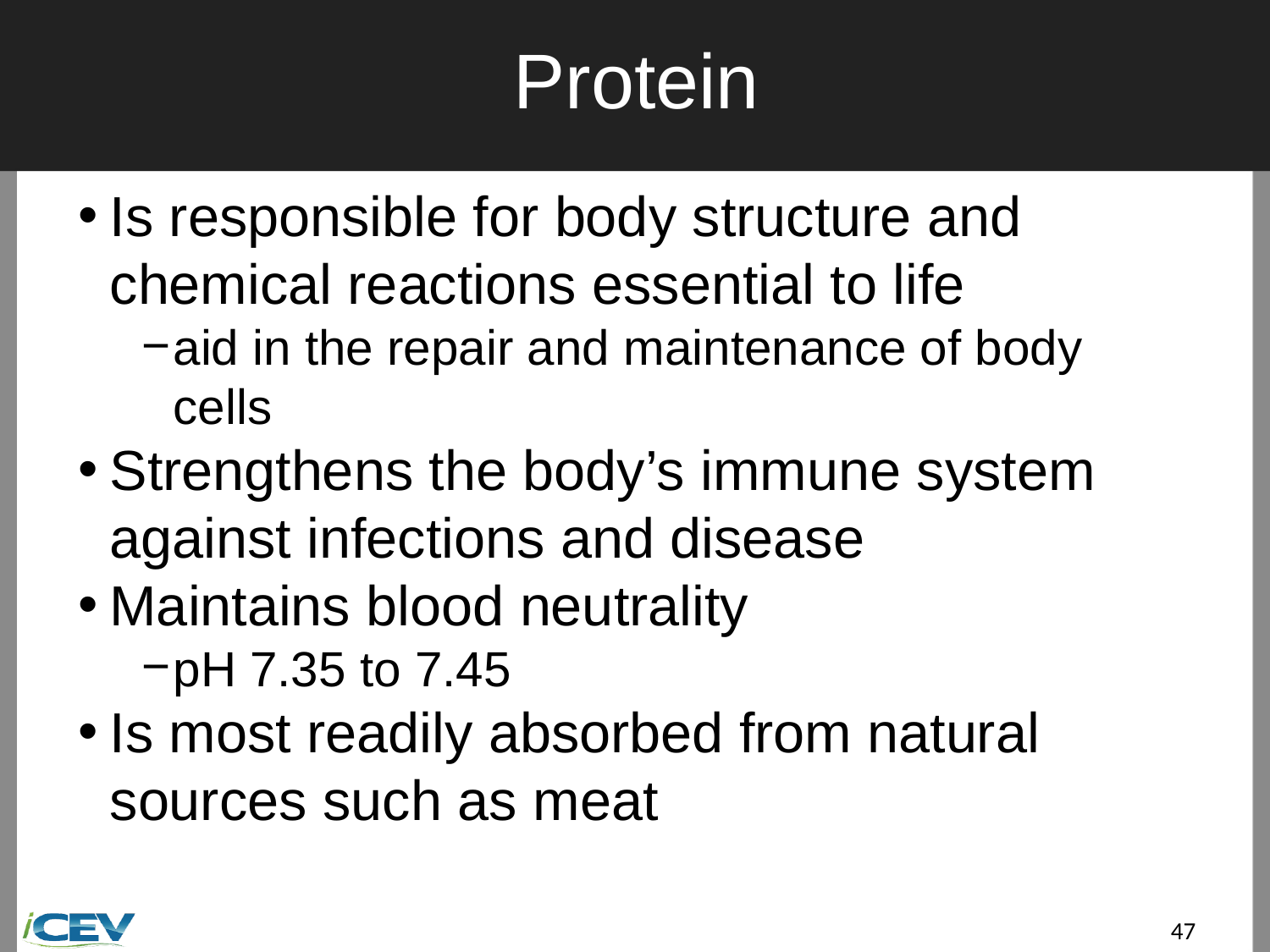

# Protein
Is responsible for body structure and chemical reactions essential to life
aid in the repair and maintenance of body cells
Strengthens the body’s immune system against infections and disease
Maintains blood neutrality
pH 7.35 to 7.45
Is most readily absorbed from natural sources such as meat